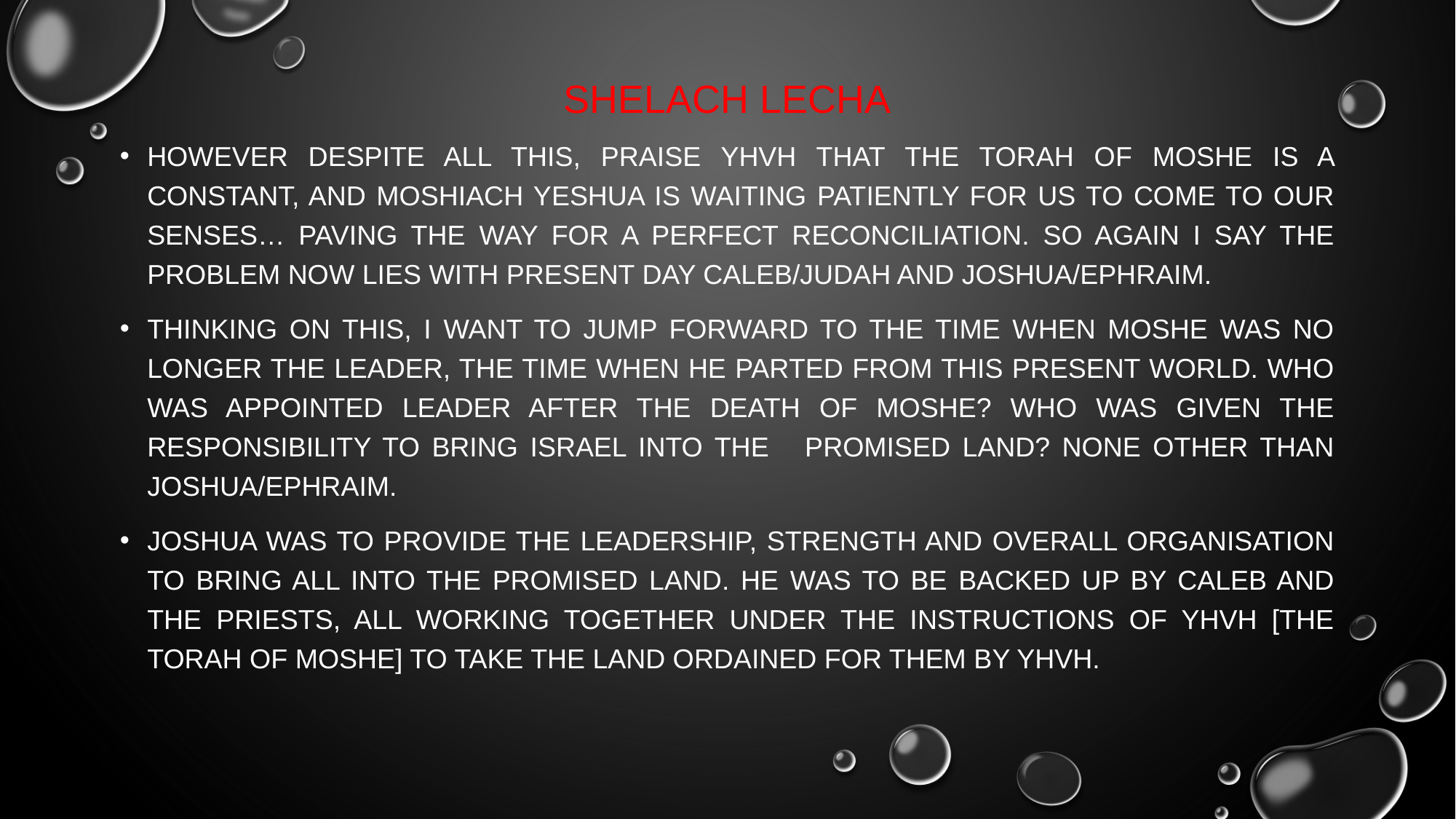

# Shelach lecha
However despite all this, praise yhvh that the Torah of Moshe is a constant, and Moshiach Yeshua is waiting patiently for us to come to our senses… paving the way for a perfect reconciliation. So again I say the problem now lies with present day Caleb/Judah and Joshua/Ephraim.
thinking on this, I want to jump forward to the time when Moshe was no longer the leader, the time when he parted from this present world. Who was appointed leader after the death of Moshe? Who was given the responsibility to bring Israel into the   Promised Land? none other than Joshua/Ephraim.
Joshua was to provide the leadership, strength and overall organisation to bring all into the Promised Land. He was to be backed up by Caleb and the Priests, all working together under the instructions of yhvh [the Torah of Moshe] to take the land ordained for them by yhvh.